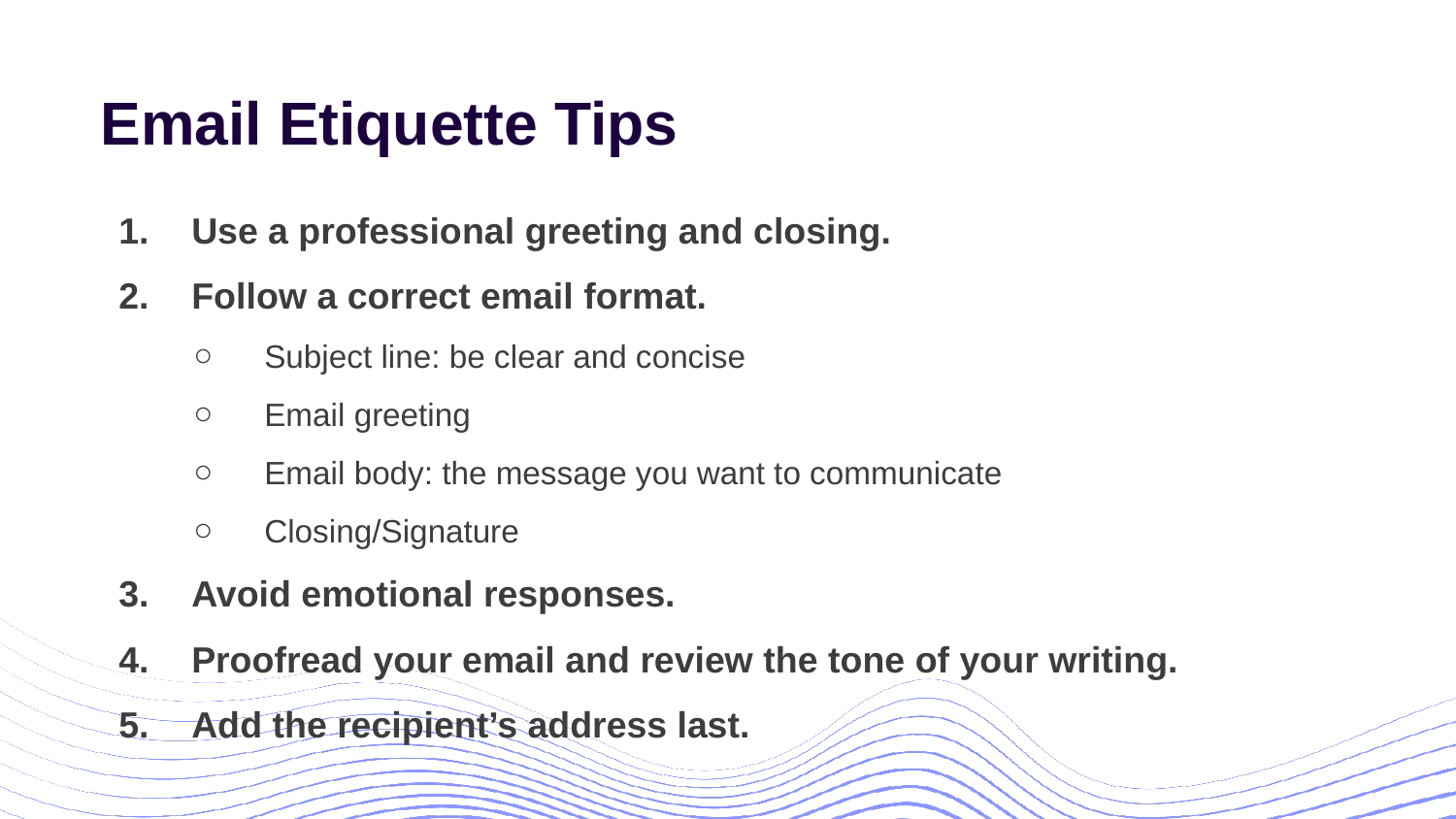

# Email Etiquette Tips

Use a professional greeting and closing.
Follow a correct email format.
Subject line: be clear and concise
Email greeting
Email body: the message you want to communicate
Closing/Signature
Avoid emotional responses.
Proofread your email and review the tone of your writing.
Add the recipient’s address last.